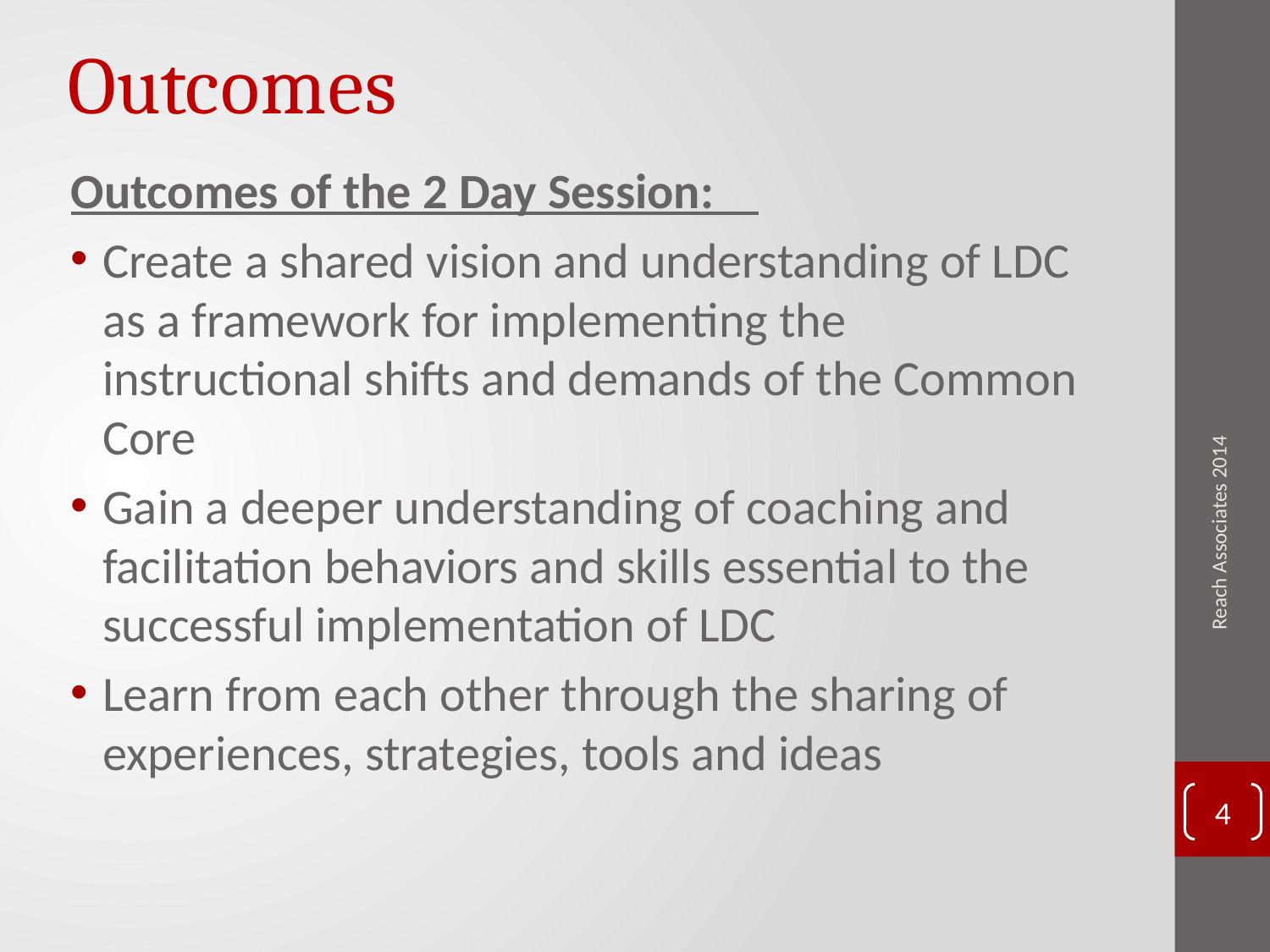

# Outcomes
Outcomes of the 2 Day Session:
Create a shared vision and understanding of LDC as a framework for implementing the instructional shifts and demands of the Common Core
Gain a deeper understanding of coaching and facilitation behaviors and skills essential to the successful implementation of LDC
Learn from each other through the sharing of experiences, strategies, tools and ideas
Reach Associates 2014
4